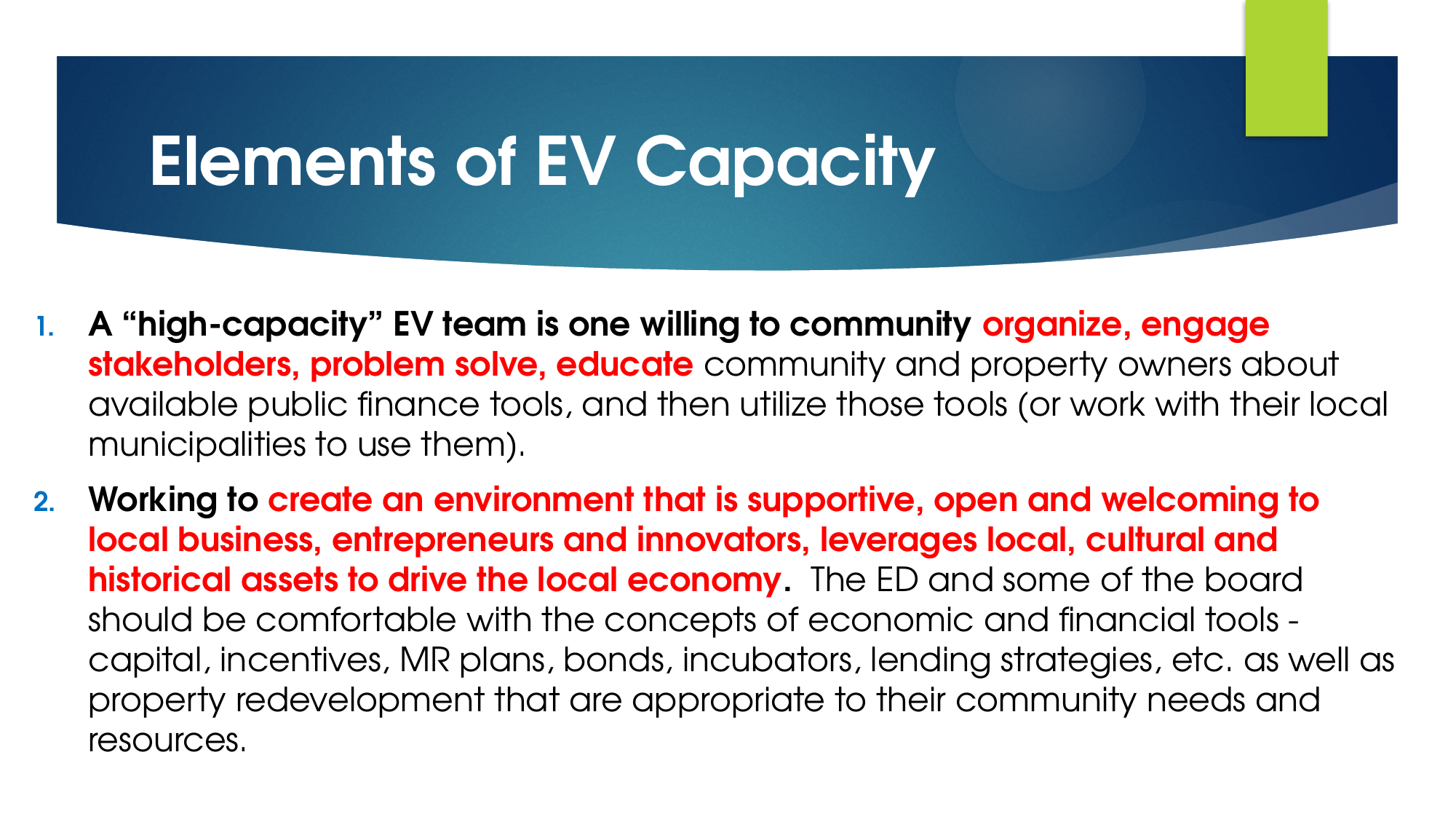

# Elements of EV Capacity
A “high-capacity” EV team is one willing to community organize, engage stakeholders, problem solve, educate community and property owners about available public finance tools, and then utilize those tools (or work with their local municipalities to use them).
Working to create an environment that is supportive, open and welcoming to local business, entrepreneurs and innovators, leverages local, cultural and historical assets to drive the local economy.  The ED and some of the board should be comfortable with the concepts of economic and financial tools - capital, incentives, MR plans, bonds, incubators, lending strategies, etc. as well as property redevelopment that are appropriate to their community needs and resources.